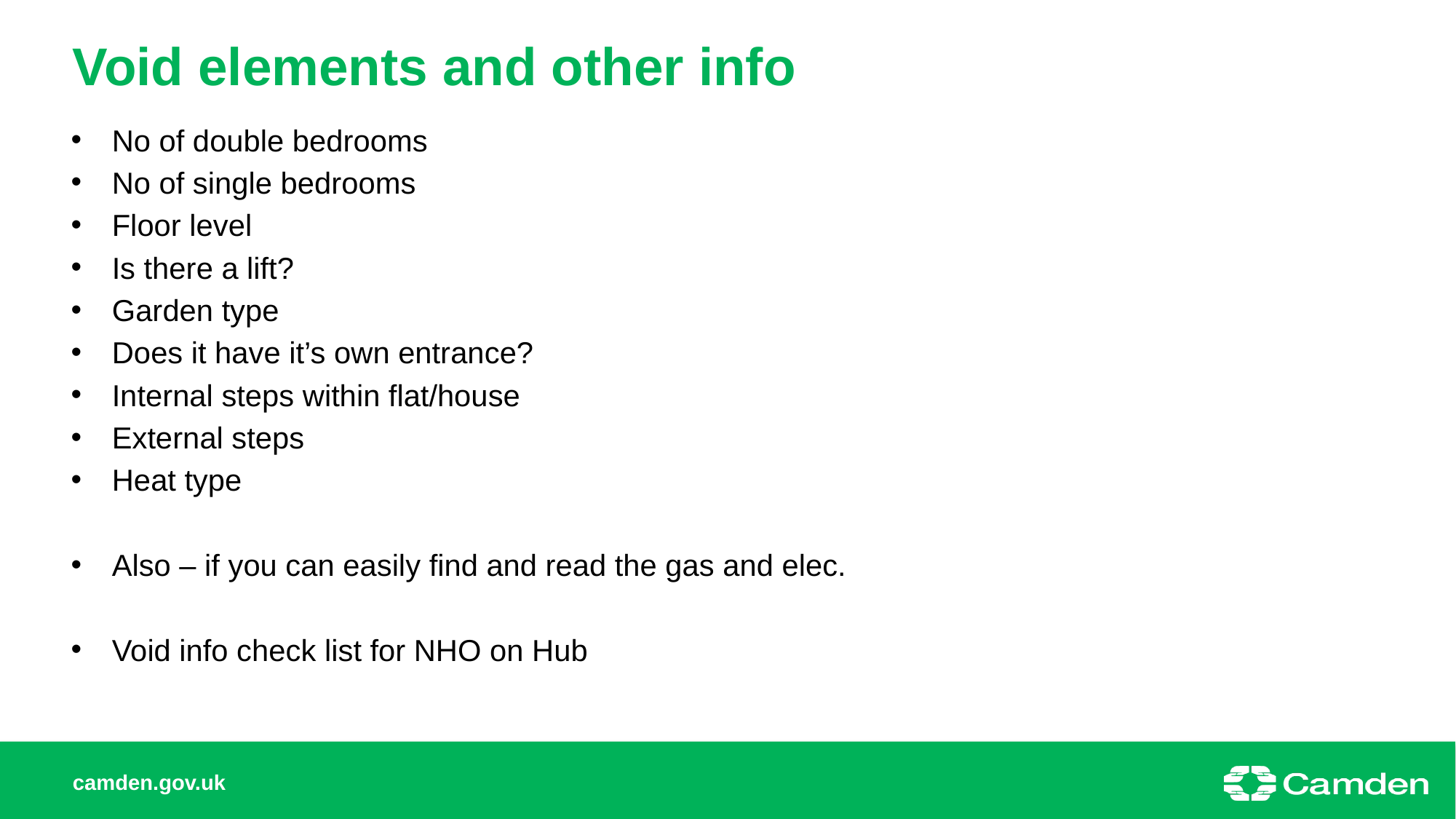

# Void elements and other info
No of double bedrooms
No of single bedrooms
Floor level
Is there a lift?
Garden type
Does it have it’s own entrance?
Internal steps within flat/house
External steps
Heat type

Also – if you can easily find and read the gas and elec.

Void info check list for NHO on Hub